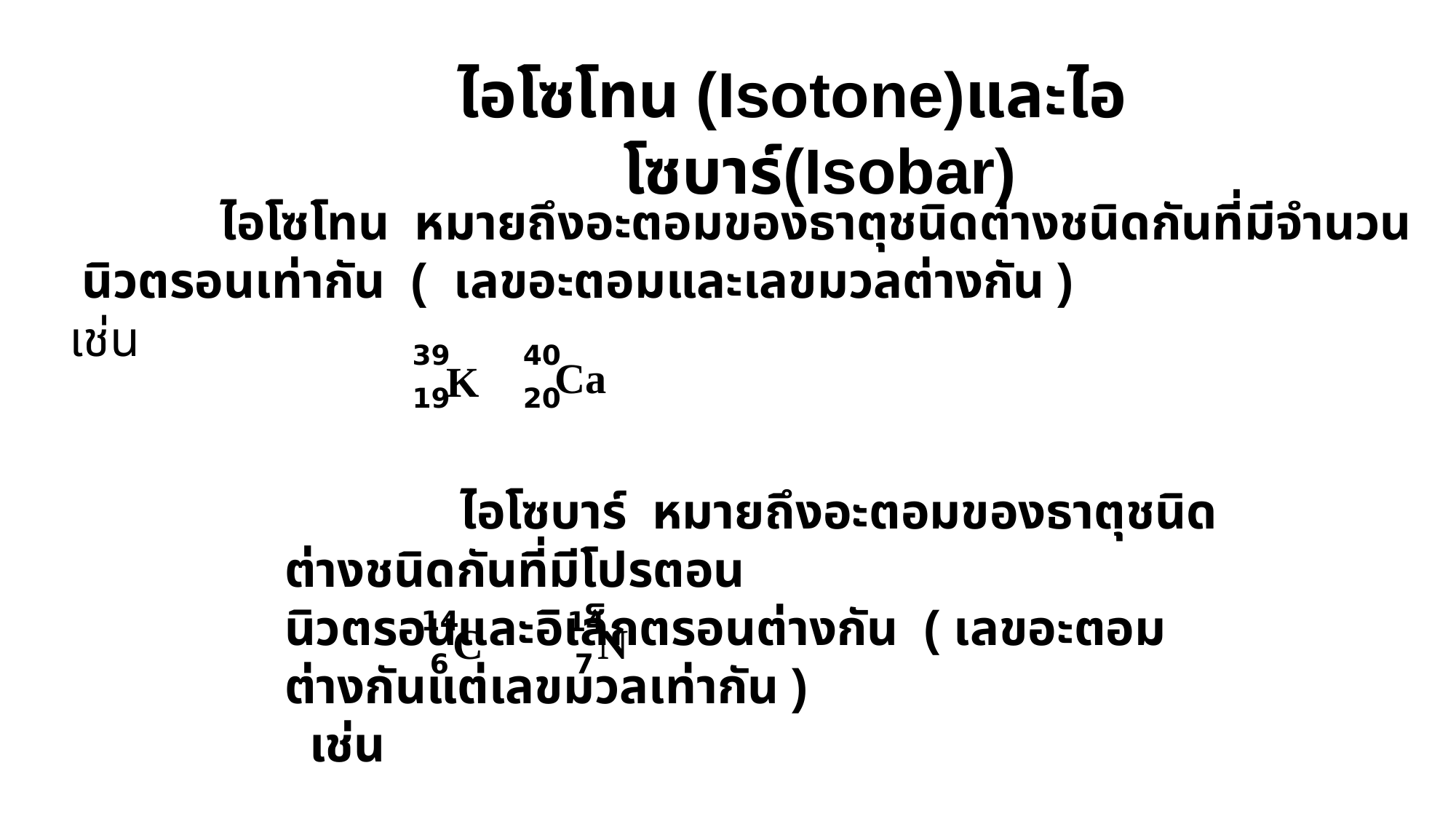

ไอโซโทน (Isotone)และไอโซบาร์(Isobar)
              ไอโซโทน  หมายถึงอะตอมของธาตุชนิดต่างชนิดกันที่มีจำนวน
   นิวตรอนเท่ากัน  (  เลขอะตอมและเลขมวลต่างกัน )
  เช่น

39
40
Ca
K
19
20
              ไอโซบาร์  หมายถึงอะตอมของธาตุชนิดต่างชนิดกันที่มีโปรตอน
นิวตรอนและอิเล็กตรอนต่างกัน  ( เลขอะตอมต่างกันแต่เลขมวลเท่ากัน )
  เช่น
14
14
C
N
 6
 7